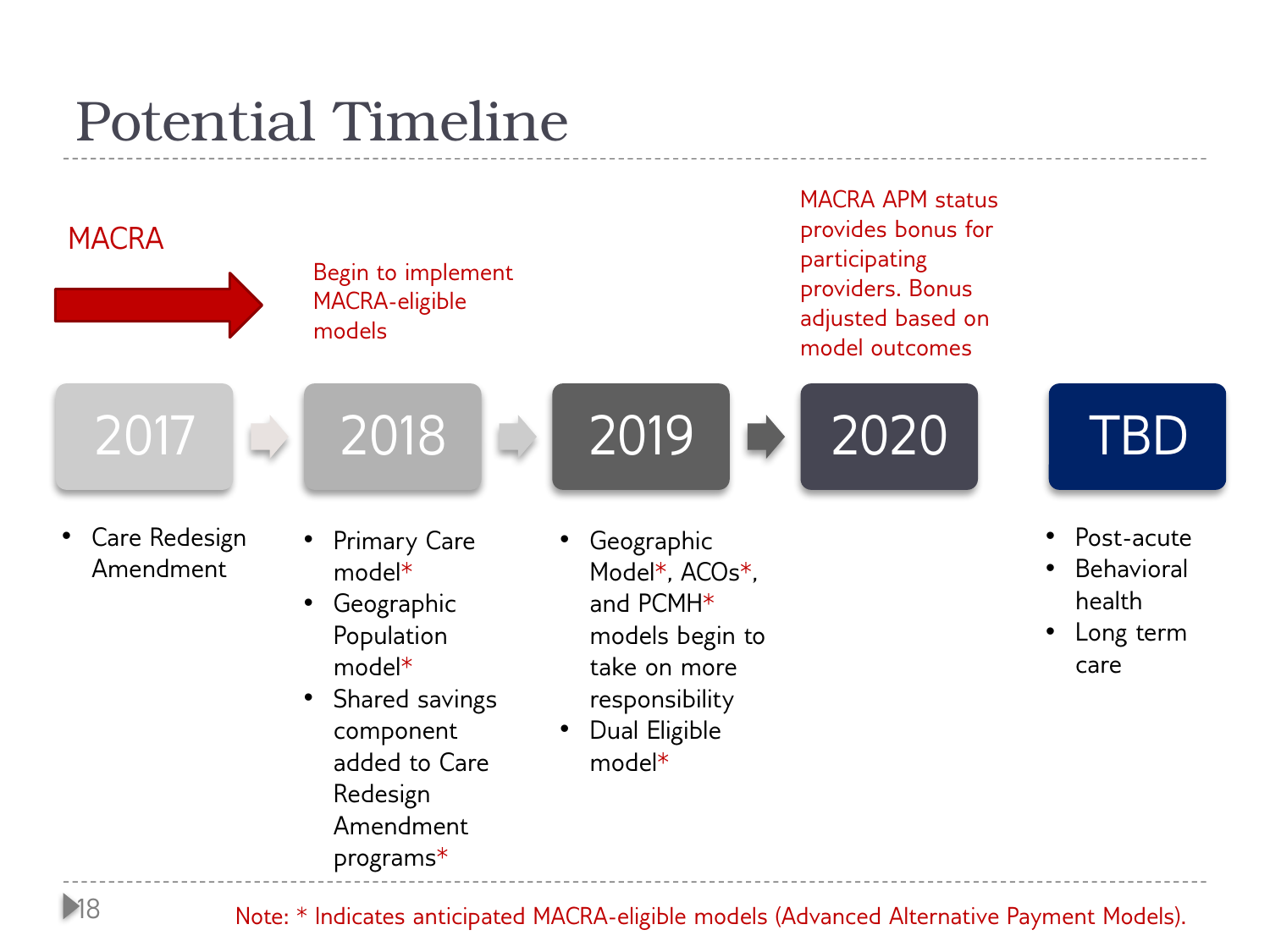

# Potential Timeline
MACRA APM status provides bonus for participating providers. Bonus adjusted based on model outcomes
MACRA
Begin to implement MACRA-eligible models

2017

2018

2019

2020

TBD
Care Redesign Amendment

Primary Care model*
Geographic Population model*
Shared savings component added to Care Redesign Amendment programs*

Geographic Model*, ACOs*, and PCMH* models begin to take on more responsibility
Dual Eligible model*

Post-acute
Behavioral health
Long term care

Note: * Indicates anticipated MACRA-eligible models (Advanced Alternative Payment Models).